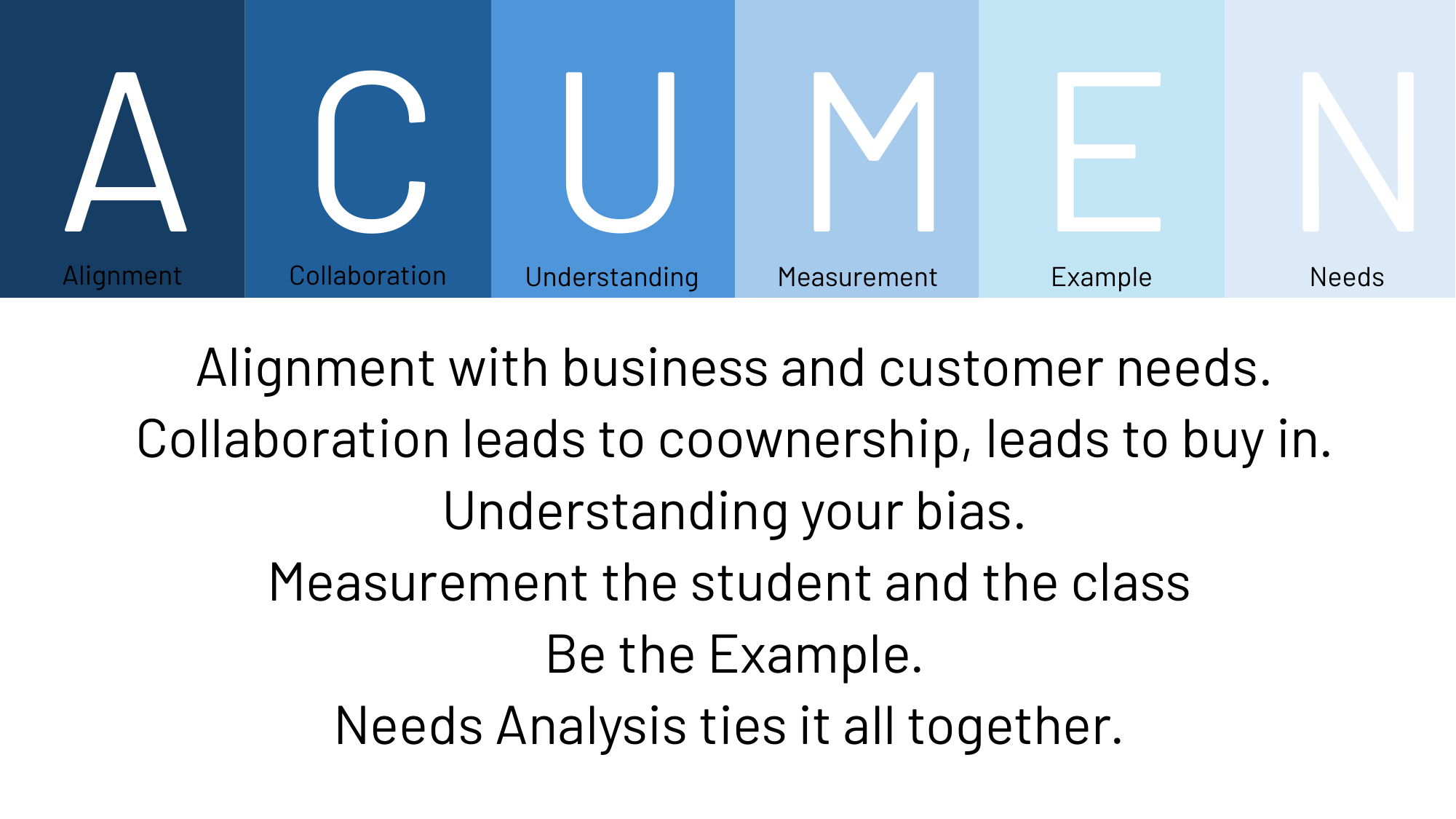

A
C
U
M

E
N

Alignment
Collaboration
Understanding
Measurement
Example
Needs

Alignment with business and customer needs.
Collaboration leads to coownership, leads to buy in.
Understanding your bias.
Measurement the student and the class
Be the Example.
Needs Analysis ties it all together.